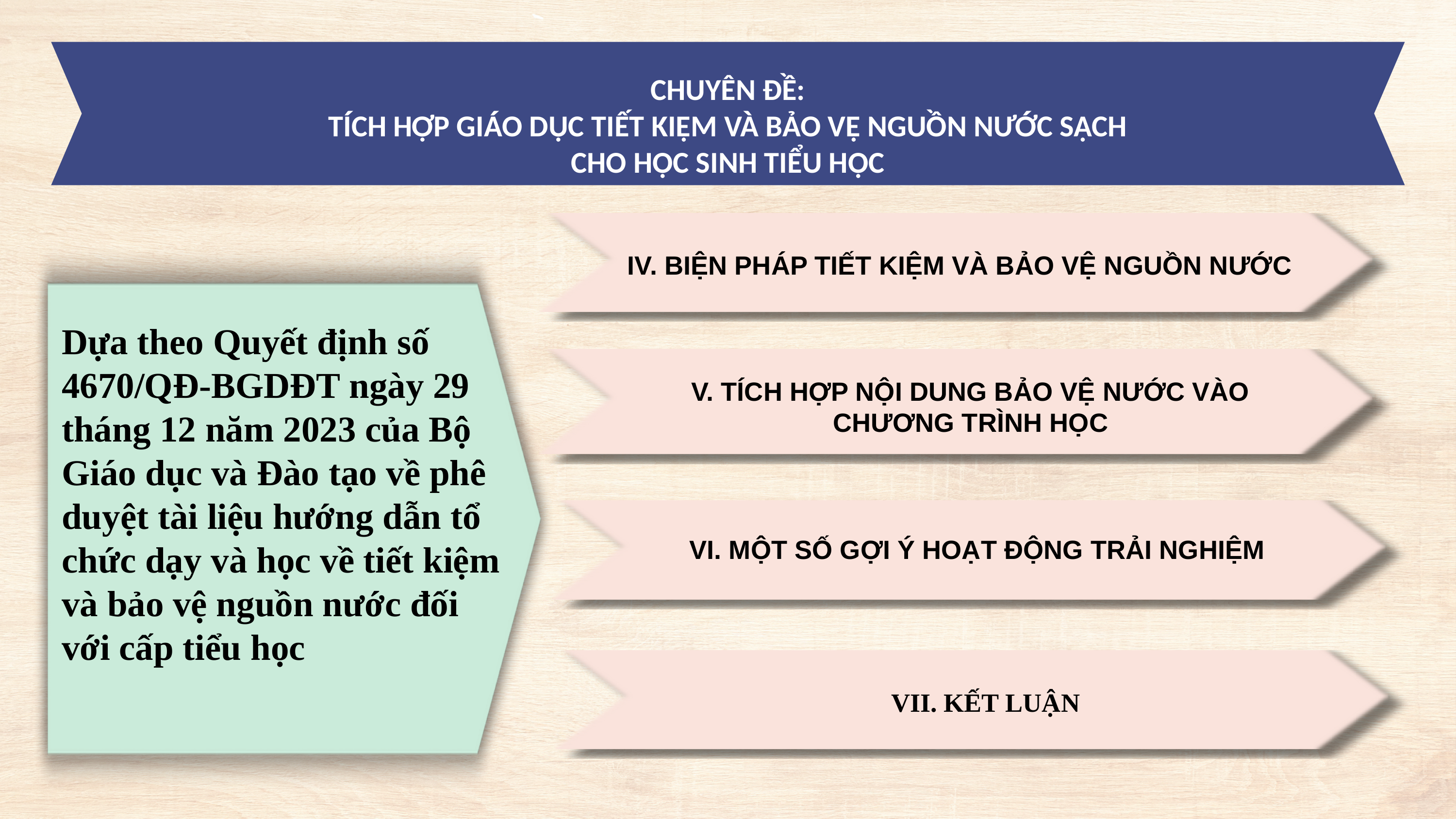

CHUYÊN ĐỀ:
TÍCH HỢP GIÁO DỤC TIẾT KIỆM VÀ BẢO VỆ NGUỒN NƯỚC SẠCH
CHO HỌC SINH TIỂU HỌC

IV. BIỆN PHÁP TIẾT KIỆM VÀ BẢO VỆ NGUỒN NƯỚC
Dựa theo Quyết định số 4670/QĐ-BGDĐT ngày 29 tháng 12 năm 2023 của Bộ Giáo dục và Đào tạo về phê duyệt tài liệu hướng dẫn tổ chức dạy và học về tiết kiệm và bảo vệ nguồn nước đối với cấp tiểu học

V. TÍCH HỢP NỘI DUNG BẢO VỆ NƯỚC VÀO CHƯƠNG TRÌNH HỌC

VI. MỘT SỐ GỢI Ý HOẠT ĐỘNG TRẢI NGHIỆM

VII. KẾT LUẬN